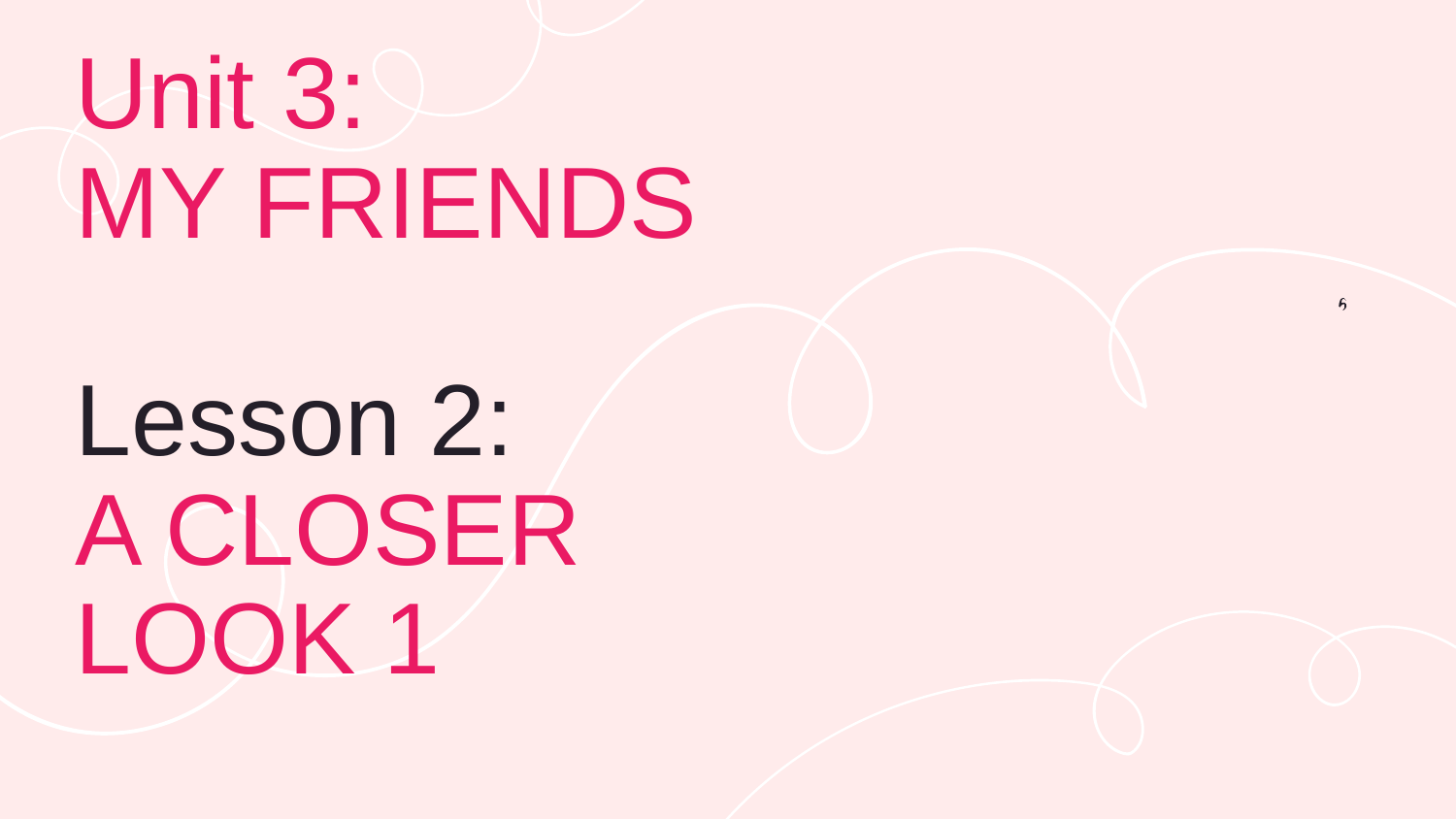

# Unit 3: MY FRIENDS Lesson 2: A CLOSER LOOK 1